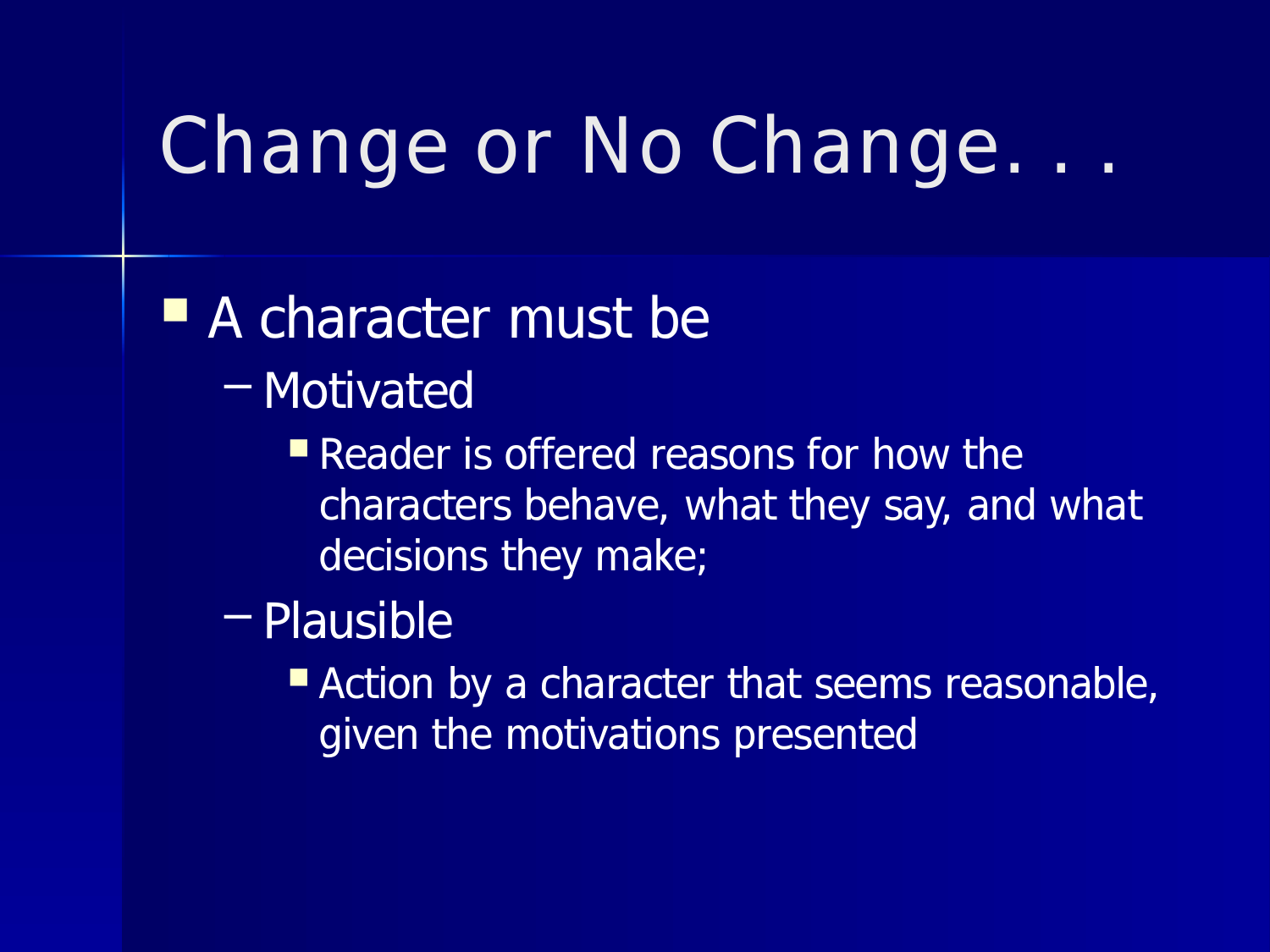

# Change or No Change. . .
A character must be
Motivated
Reader is offered reasons for how the characters behave, what they say, and what decisions they make;
Plausible
Action by a character that seems reasonable, given the motivations presented